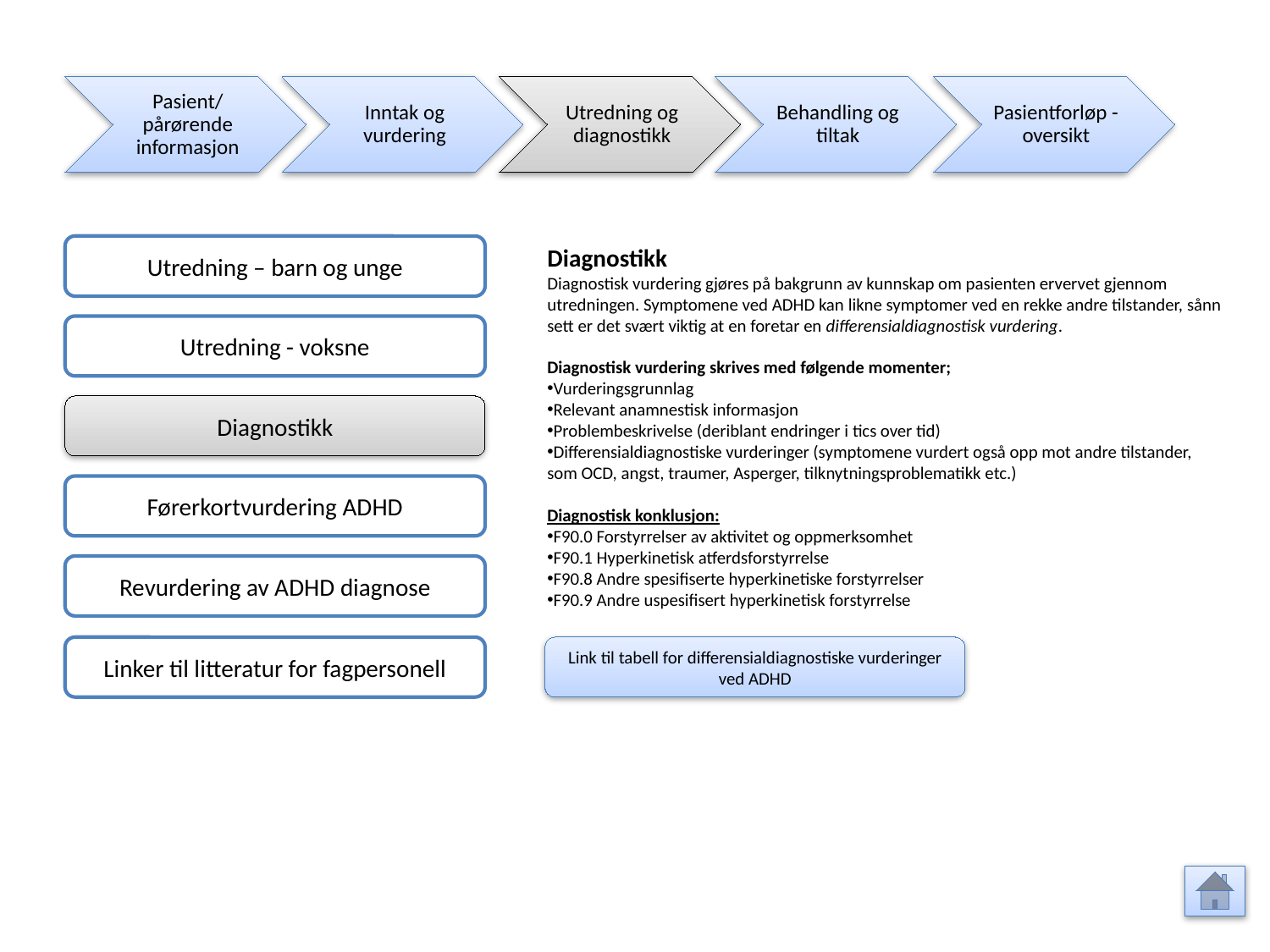

Pasient/ pårørende informasjon

Inntak og vurdering

Utredning og diagnostikk

Behandling og tiltak

Pasientforløp - oversikt
Utredning – barn og unge
Diagnostikk
Diagnostisk vurdering gjøres på bakgrunn av kunnskap om pasienten ervervet gjennom utredningen. Symptomene ved ADHD kan likne symptomer ved en rekke andre tilstander, sånn sett er det svært viktig at en foretar en differensialdiagnostisk vurdering.

Diagnostisk vurdering skrives med følgende momenter;
Vurderingsgrunnlag
Relevant anamnestisk informasjon
Problembeskrivelse (deriblant endringer i tics over tid)
Differensialdiagnostiske vurderinger (symptomene vurdert også opp mot andre tilstander, som OCD, angst, traumer, Asperger, tilknytningsproblematikk etc.)

Diagnostisk konklusjon:
F90.0 Forstyrrelser av aktivitet og oppmerksomhet
F90.1 Hyperkinetisk atferdsforstyrrelse
F90.8 Andre spesifiserte hyperkinetiske forstyrrelser
F90.9 Andre uspesifisert hyperkinetisk forstyrrelse

Utredning - voksne
Diagnostikk
Førerkortvurdering ADHD
Revurdering av ADHD diagnose
Linker til litteratur for fagpersonell
Link til tabell for differensialdiagnostiske vurderinger ved ADHD